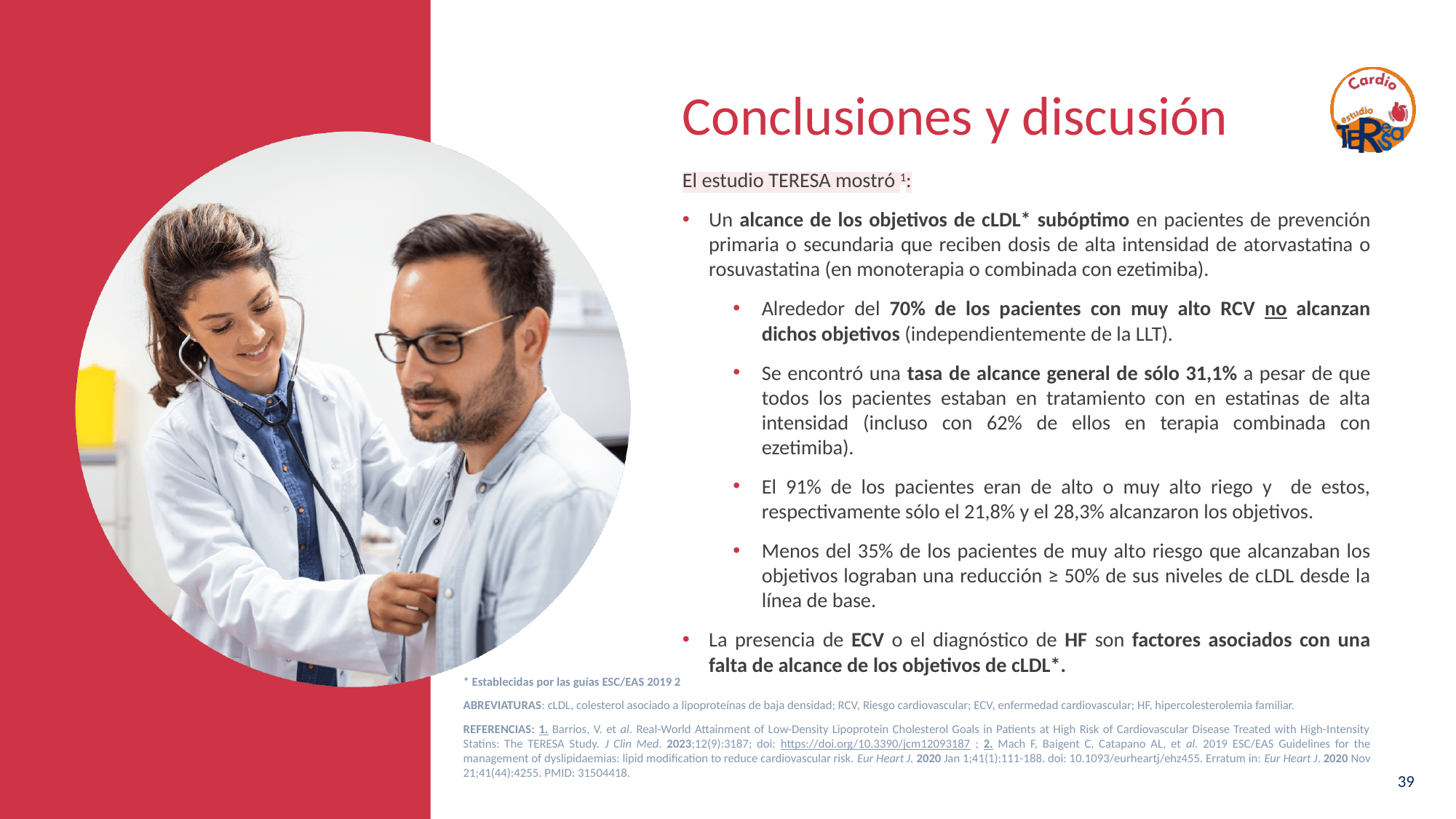

# Conclusiones y discusión
El estudio TERESA mostró 1:
Un alcance de los objetivos de cLDL* subóptimo en pacientes de prevención primaria o secundaria que reciben dosis de alta intensidad de atorvastatina o rosuvastatina (en monoterapia o combinada con ezetimiba).
Alrededor del 70% de los pacientes con muy alto RCV no alcanzan dichos objetivos (independientemente de la LLT).
Se encontró una tasa de alcance general de sólo 31,1% a pesar de que todos los pacientes estaban en tratamiento con en estatinas de alta intensidad (incluso con 62% de ellos en terapia combinada con ezetimiba).
El 91% de los pacientes eran de alto o muy alto riego y  de estos, respectivamente sólo el 21,8% y el 28,3% alcanzaron los objetivos.
Menos del 35% de los pacientes de muy alto riesgo que alcanzaban los objetivos lograban una reducción ≥ 50% de sus niveles de cLDL desde la línea de base.
La presencia de ECV o el diagnóstico de HF son factores asociados con una falta de alcance de los objetivos de cLDL*.

* Establecidas por las guías ESC/EAS 2019 2
ABREVIATURAS: cLDL, colesterol asociado a lipoproteínas de baja densidad; RCV, Riesgo cardiovascular; ECV, enfermedad cardiovascular; HF, hipercolesterolemia familiar.
REFERENCIAS: 1. Barrios, V. et al. Real-World Attainment of Low-Density Lipoprotein Cholesterol Goals in Patients at High Risk of Cardiovascular Disease Treated with High-Intensity Statins: The TERESA Study. J Clin Med. 2023;12(9):3187; doi: https://doi.org/10.3390/jcm12093187 ; 2. Mach F, Baigent C, Catapano AL, et al. 2019 ESC/EAS Guidelines for the management of dyslipidaemias: lipid modification to reduce cardiovascular risk. Eur Heart J. 2020 Jan 1;41(1):111-188. doi: 10.1093/eurheartj/ehz455. Erratum in: Eur Heart J. 2020 Nov 21;41(44):4255. PMID: 31504418.
39